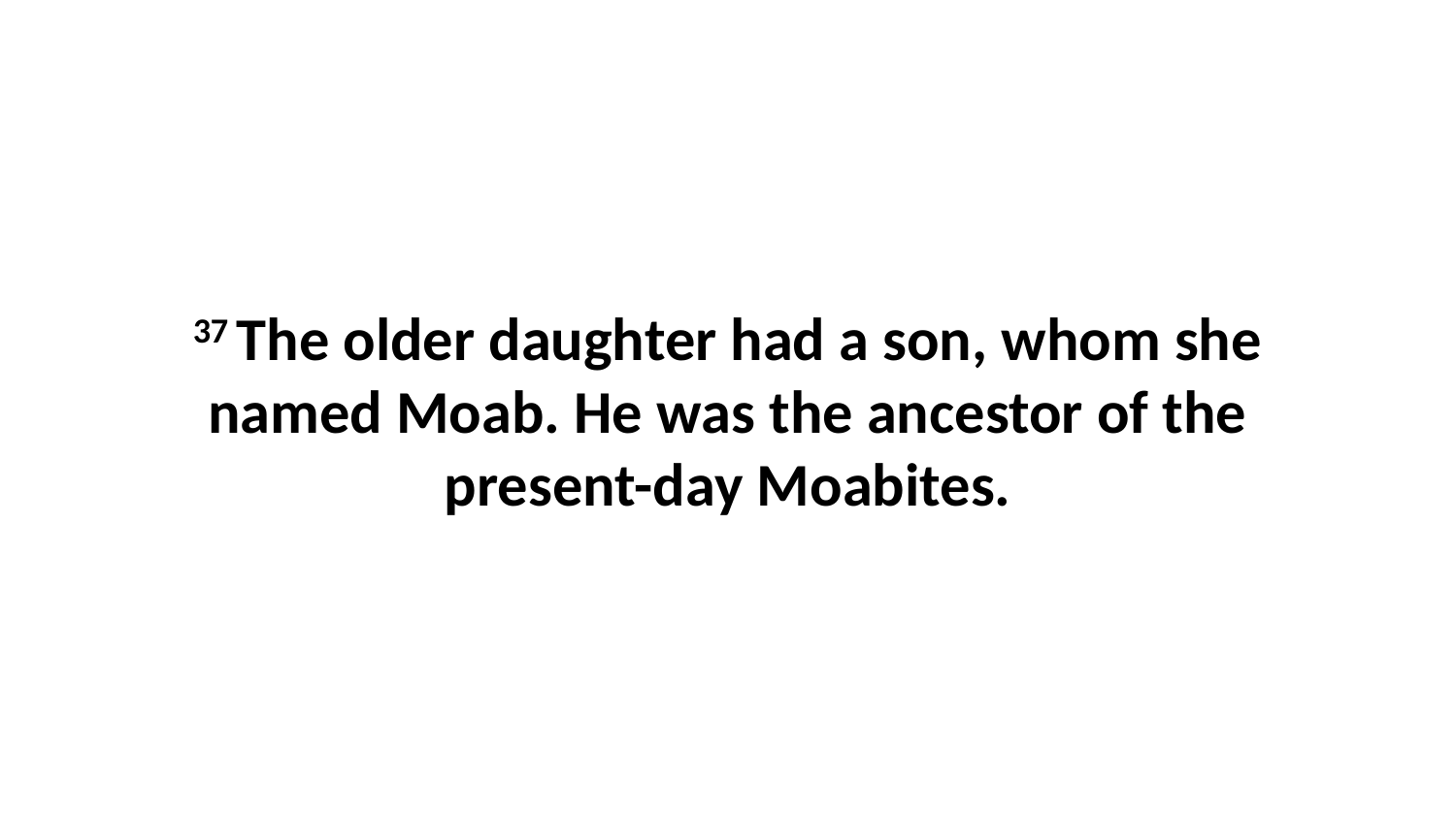

37 The older daughter had a son, whom she named Moab. He was the ancestor of the present-day Moabites.